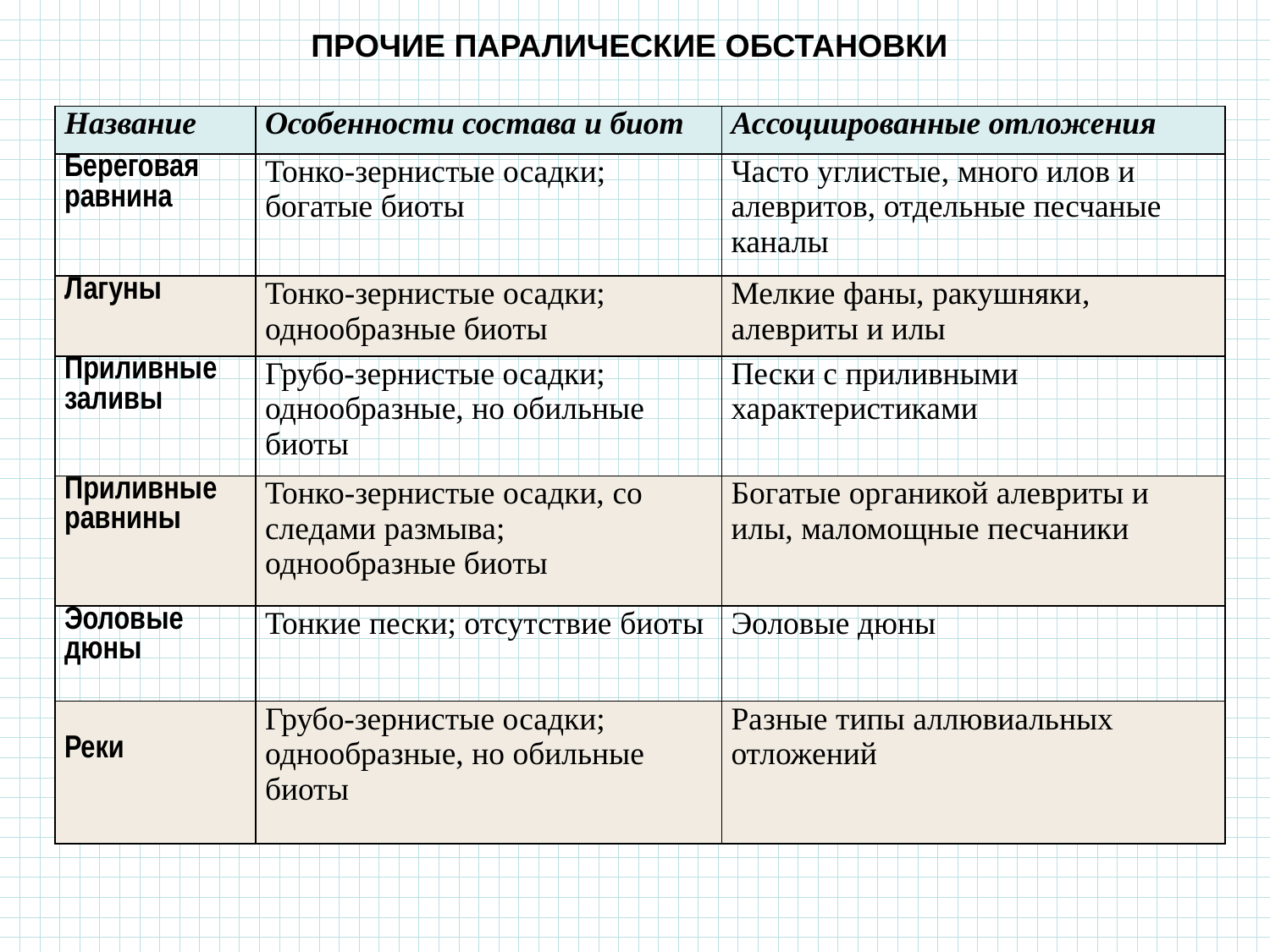

ПРОЧИЕ ПАРАЛИЧЕСКИЕ ОБСТАНОВКИ
| Название | Особенности состава и биот | Ассоциированные отложения |
| --- | --- | --- |
| Береговая равнина | Тонко-зернистые осадки; богатые биоты | Часто углистые, много илов и алевритов, отдельные песчаные каналы |
| Лагуны | Тонко-зернистые осадки; однообразные биоты | Мелкие фаны, ракушняки, алевриты и илы |
| Приливные заливы | Грубо-зернистые осадки; однообразные, но обильные биоты | Пески с приливными характеристиками |
| Приливные равнины | Тонко-зернистые осадки, со следами размыва; однообразные биоты | Богатые органикой алевриты и илы, маломощные песчаники |
| Эоловые дюны | Тонкие пески; отсутствие биоты | Эоловые дюны |
| Реки | Грубо-зернистые осадки; однообразные, но обильные биоты | Разные типы аллювиальных отложений |